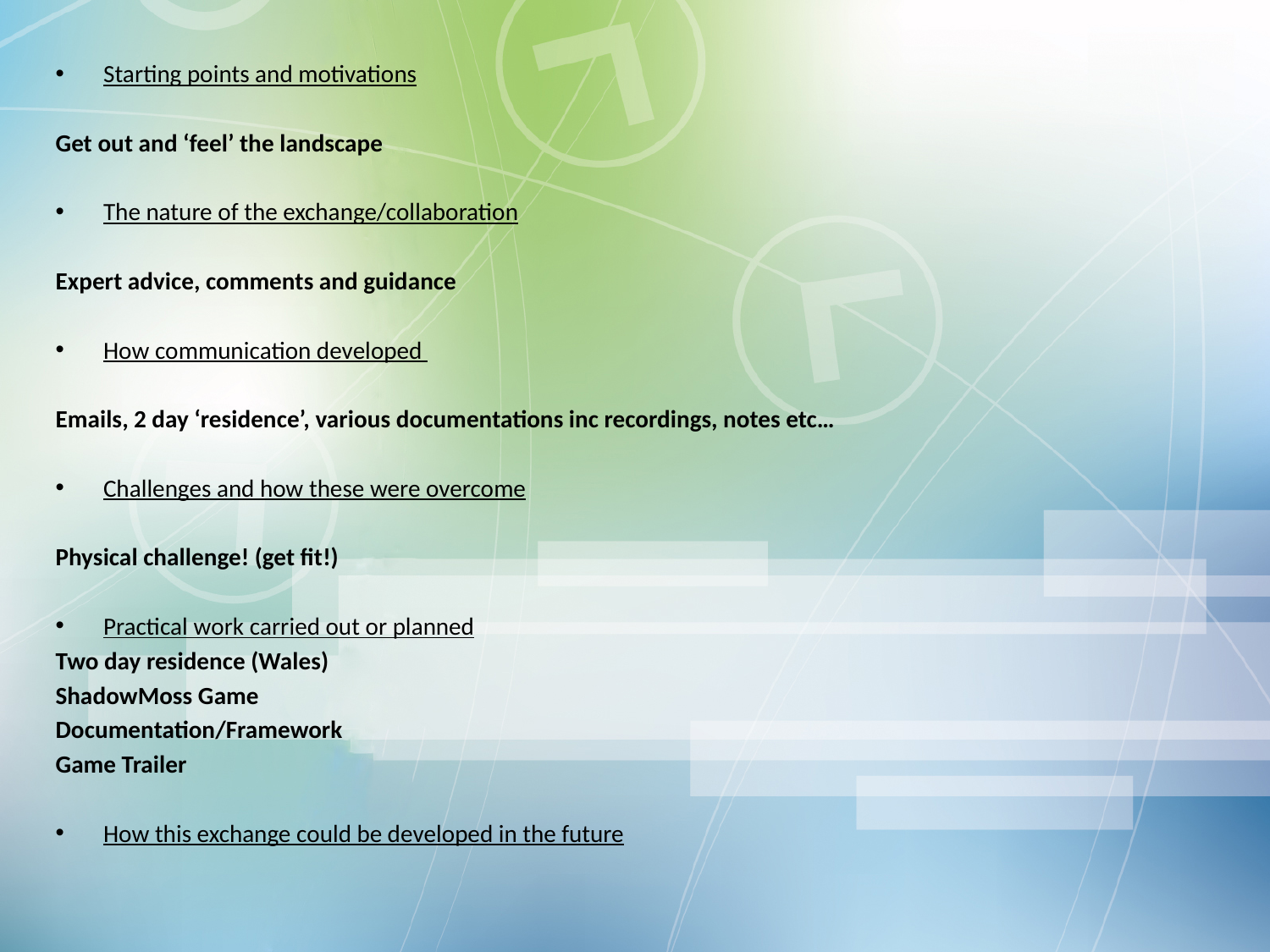

Starting points and motivations

Get out and ‘feel’ the landscape

The nature of the exchange/collaboration

Expert advice, comments and guidance

How communication developed

Emails, 2 day ‘residence’, various documentations inc recordings, notes etc…

Challenges and how these were overcome

Physical challenge! (get fit!)

Practical work carried out or planned
Two day residence (Wales)
ShadowMoss Game
Documentation/Framework
Game Trailer

How this exchange could be developed in the future